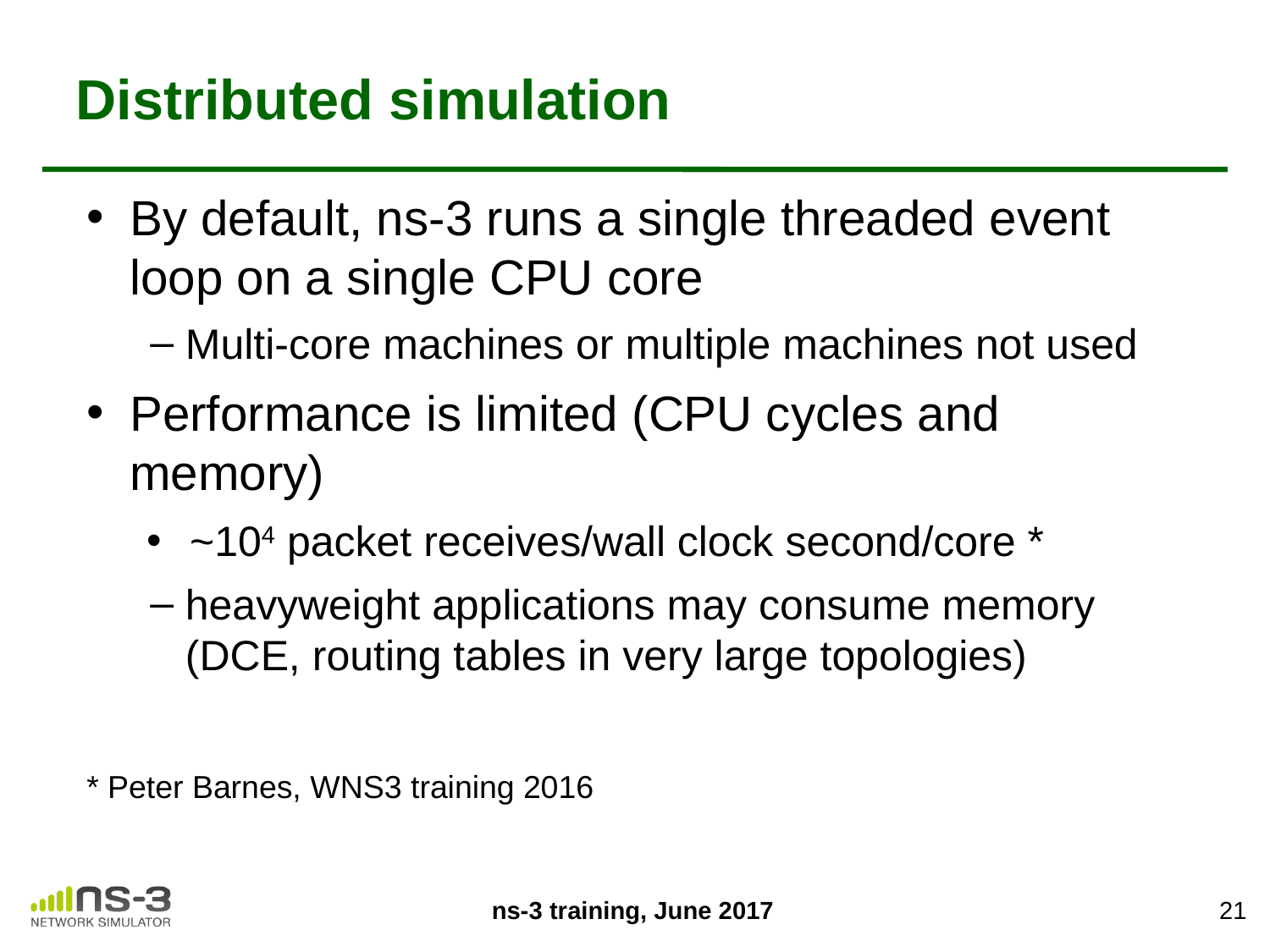

# Distributed simulation
By default, ns-3 runs a single threaded event loop on a single CPU core
Multi-core machines or multiple machines not used
Performance is limited (CPU cycles and memory)
~104 packet receives/wall clock second/core *
heavyweight applications may consume memory (DCE, routing tables in very large topologies)

* Peter Barnes, WNS3 training 2016

21
ns-3 training, June 2017